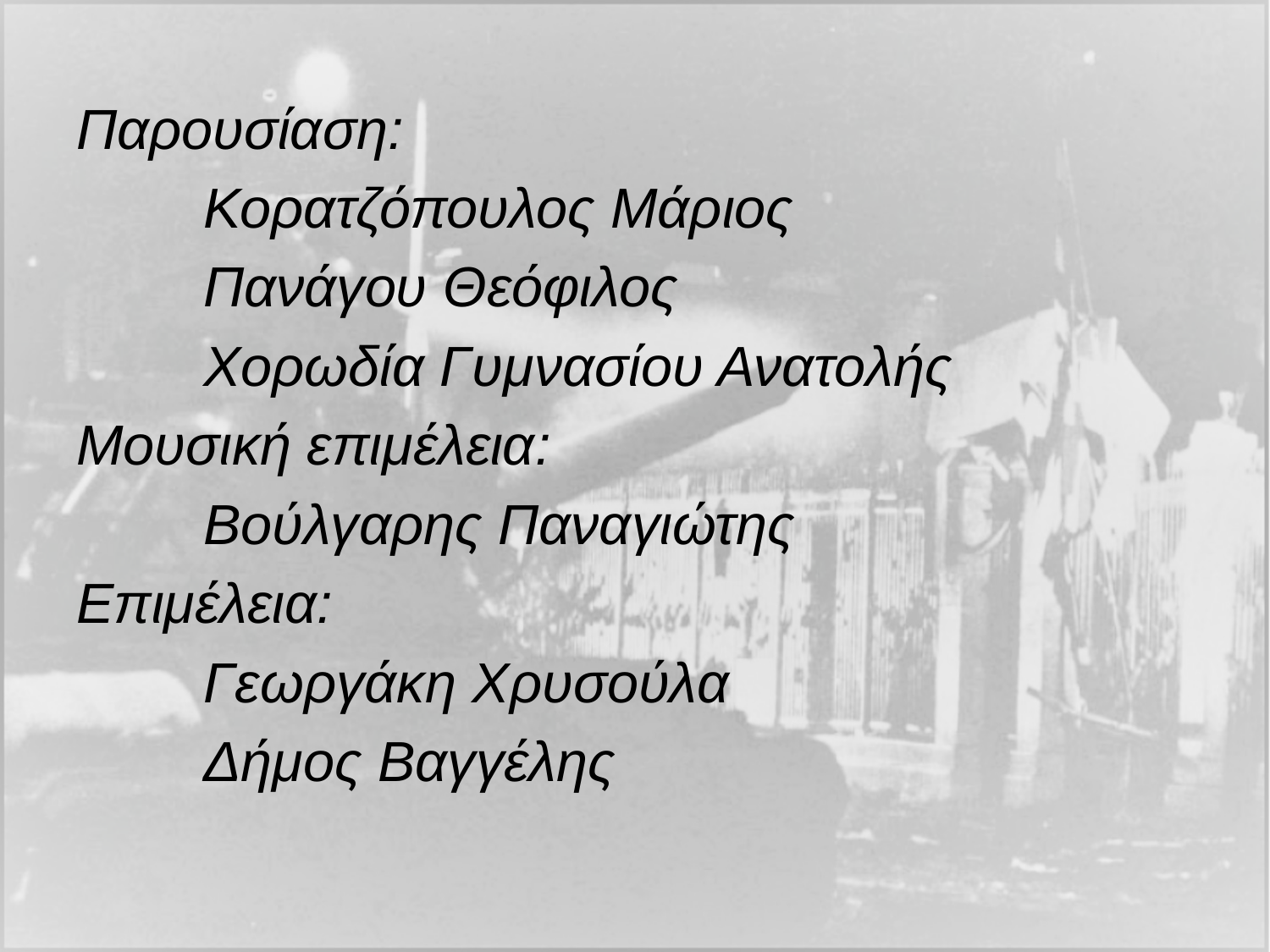

Παρουσίαση:
	Κορατζόπουλος Μάριος
	Πανάγου Θεόφιλος
	Χορωδία Γυμνασίου Ανατολής
Μουσική επιμέλεια:
	Βούλγαρης Παναγιώτης
Επιμέλεια:
	Γεωργάκη Χρυσούλα
	Δήμος Βαγγέλης